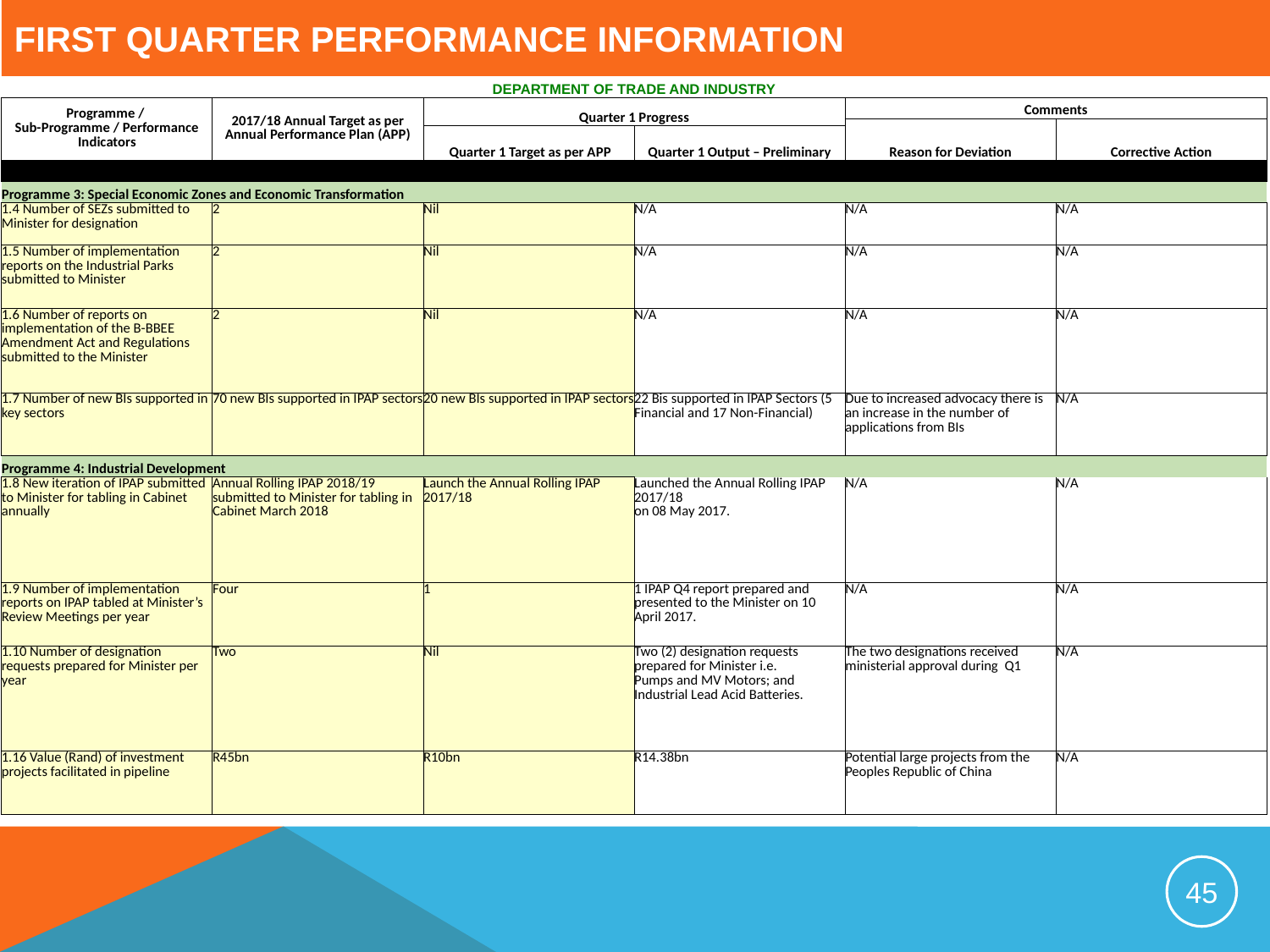

# FIRST QUARTER PERFORMANCE INFORMATION
| DEPARTMENT OF TRADE AND INDUSTRY |  |  |  |  |  |
| --- | --- | --- | --- | --- | --- |
| Programme / Sub-Programme / Performance Indicators | 2017/18 Annual Target as per Annual Performance Plan (APP) | Quarter 1 Progress |  | Comments |  |
|  |  |  |  | Reason for Deviation | Corrective Action |
|  |  | Quarter 1 Target as per APP | Quarter 1 Output – Preliminary |  |  |
|  |  |  |  |  |  |
| Programme 3: Special Economic Zones and Economic Transformation |  |  |  |  |  |
| 1.4 Number of SEZs submitted to Minister for designation | 2 | Nil | N/A | N/A | N/A |
| 1.5 Number of implementation reports on the Industrial Parks submitted to Minister | 2 | Nil | N/A | N/A | N/A |
| 1.6 Number of reports on implementation of the B-BBEE Amendment Act and Regulations submitted to the Minister | 2 | Nil | N/A | N/A | N/A |
| 1.7 Number of new BIs supported in key sectors | 70 new BIs supported in IPAP sectors | 20 new BIs supported in IPAP sectors | 22 Bis supported in IPAP Sectors (5 Financial and 17 Non-Financial) | Due to increased advocacy there is an increase in the number of applications from BIs | N/A |
| Programme 4: Industrial Development |  |  |  |  |  |
| 1.8 New iteration of IPAP submitted to Minister for tabling in Cabinet annually | Annual Rolling IPAP 2018/19 submitted to Minister for tabling in Cabinet March 2018 | Launch the Annual Rolling IPAP 2017/18 | Launched the Annual Rolling IPAP 2017/18 on 08 May 2017. | N/A | N/A |
| 1.9 Number of implementation reports on IPAP tabled at Minister’s Review Meetings per year | Four | 1 | 1 IPAP Q4 report prepared and presented to the Minister on 10 April 2017. | N/A | N/A |
| 1.10 Number of designation requests prepared for Minister per year | Two | Nil | Two (2) designation requests prepared for Minister i.e. Pumps and MV Motors; and Industrial Lead Acid Batteries. | The two designations received ministerial approval during Q1 | N/A |
| 1.16 Value (Rand) of investment projects facilitated in pipeline | R45bn | R10bn | R14.38bn | Potential large projects from the Peoples Republic of China | N/A |
45